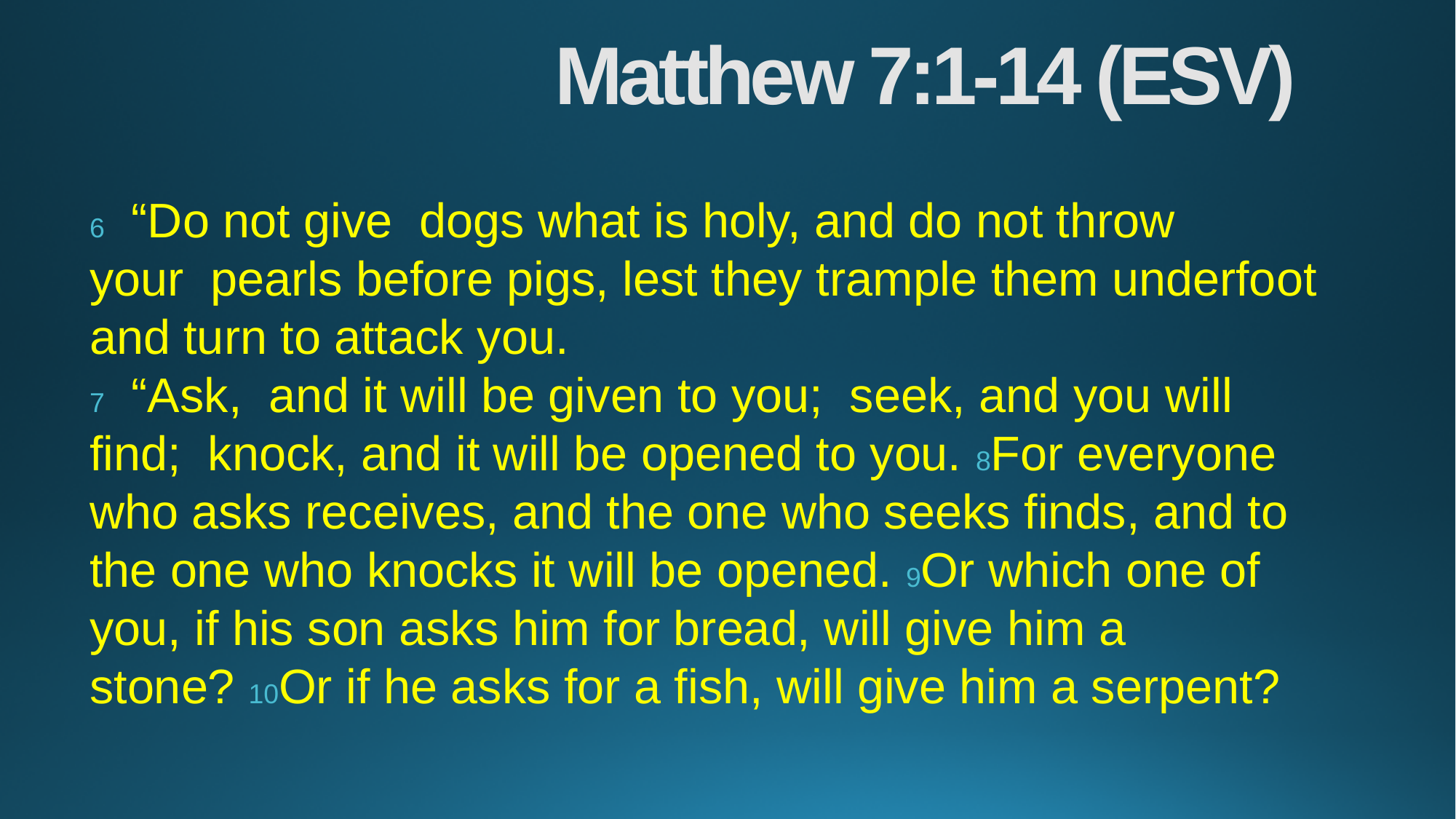

# Matthew 7:1-14 (ESV)

6  “Do not give  dogs what is holy, and do not throw your  pearls before pigs, lest they trample them underfoot and turn to attack you.
7  “Ask,  and it will be given to you;  seek, and you will find;  knock, and it will be opened to you. 8For everyone who asks receives, and the one who seeks finds, and to the one who knocks it will be opened. 9Or which one of you, if his son asks him for bread, will give him a stone? 10Or if he asks for a fish, will give him a serpent?